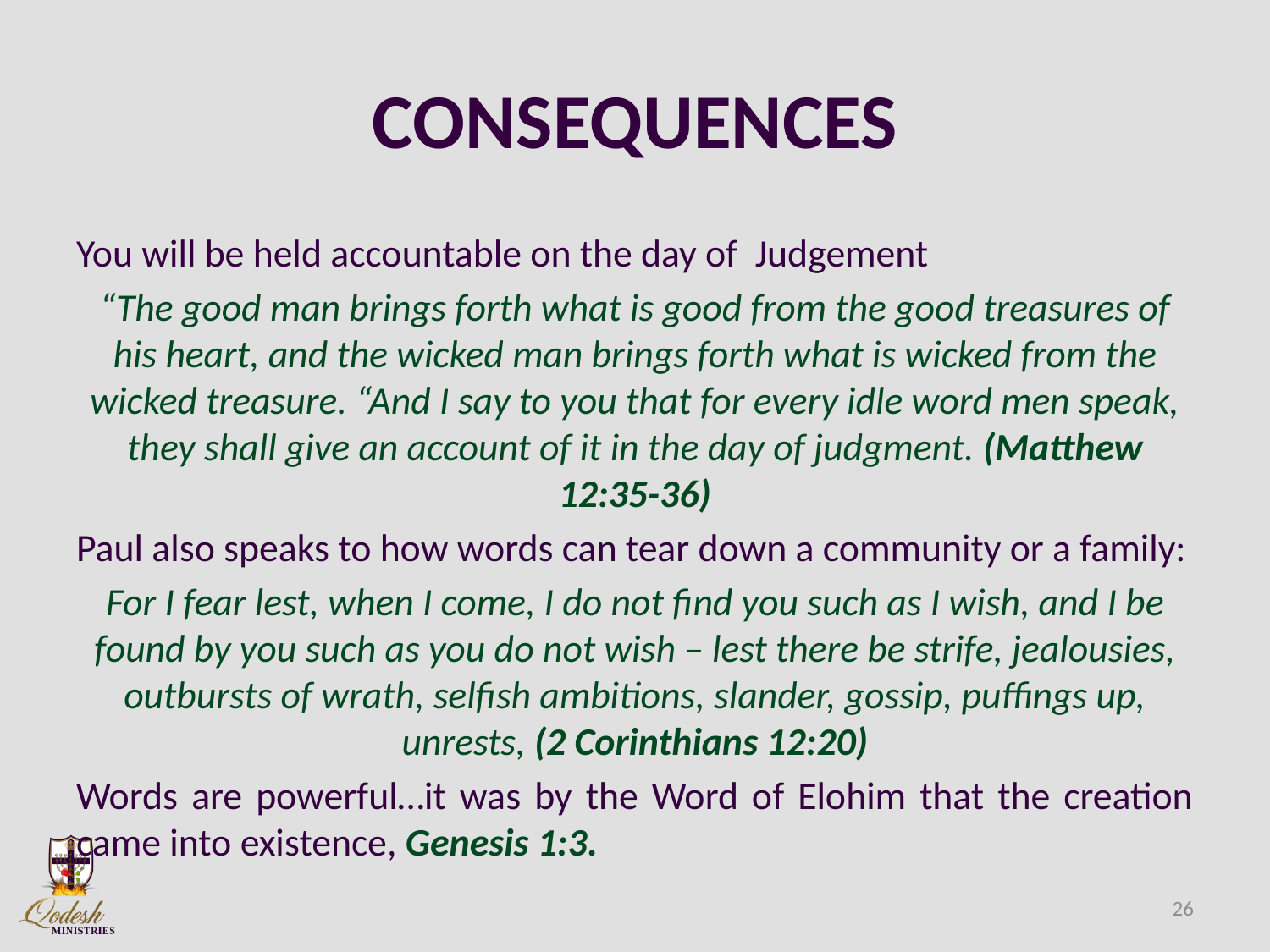

# CONSEQUENCES
You will be held accountable on the day of  Judgement
“The good man brings forth what is good from the good treasures of his heart, and the wicked man brings forth what is wicked from the wicked treasure. “And I say to you that for every idle word men speak, they shall give an account of it in the day of judgment. (Matthew 12:35-36)
Paul also speaks to how words can tear down a community or a family:
For I fear lest, when I come, I do not find you such as I wish, and I be found by you such as you do not wish – lest there be strife, jealousies, outbursts of wrath, selfish ambitions, slander, gossip, puffings up, unrests, (2 Corinthians 12:20)
Words are powerful…it was by the Word of Elohim that the creation came into existence, Genesis 1:3.

26